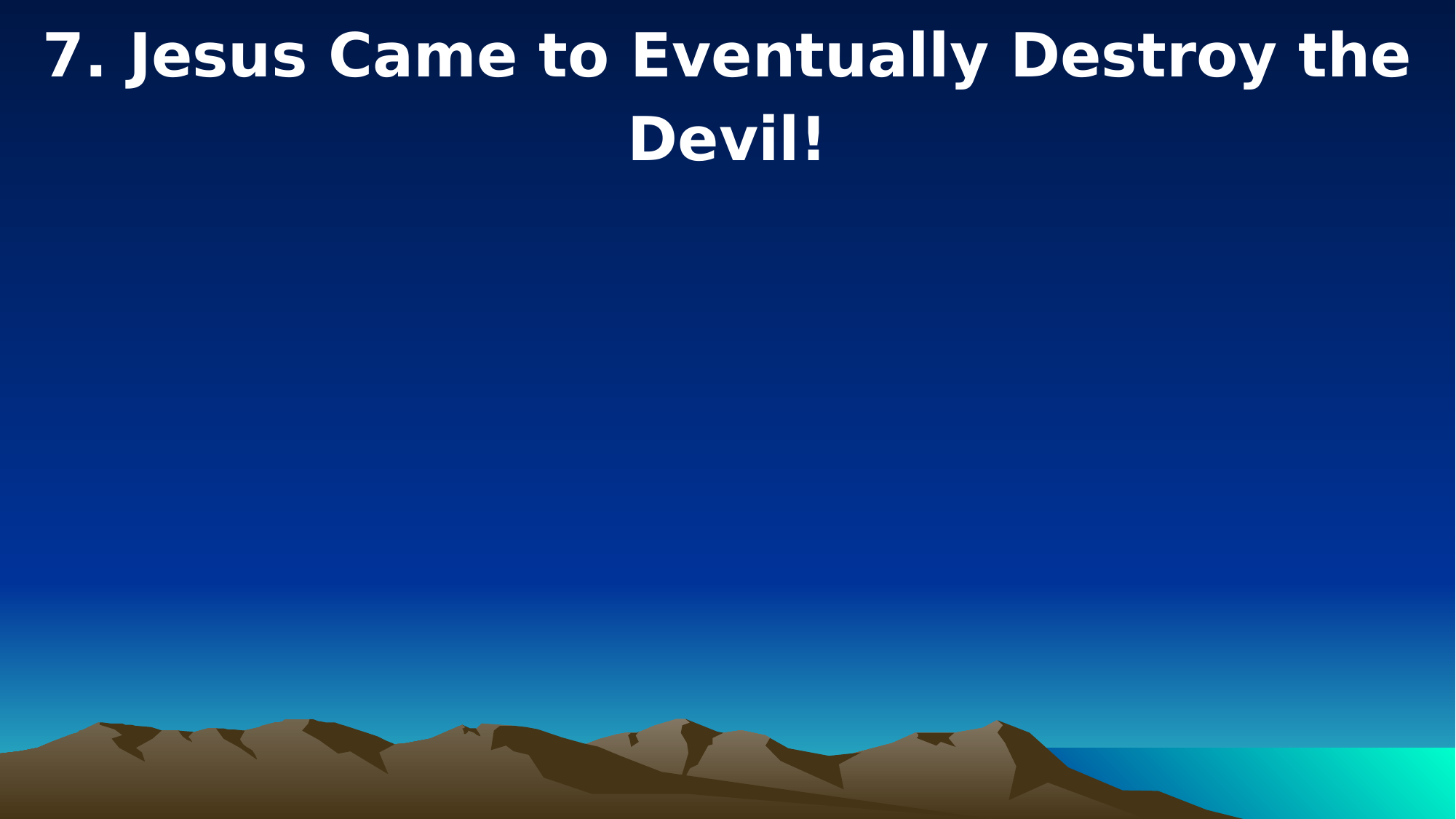

7. Jesus Came to Eventually Destroy the Devil!